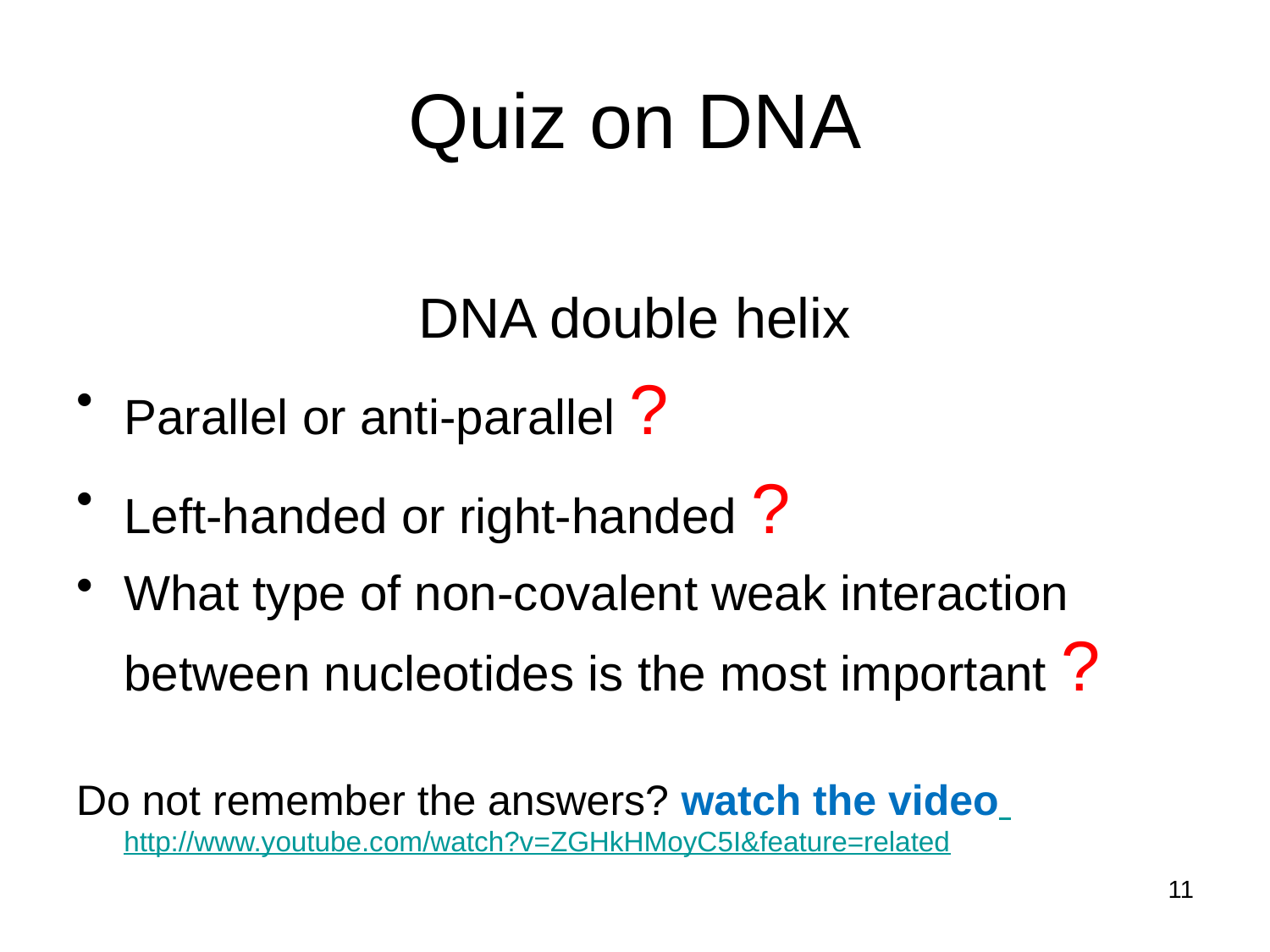

# Quiz on DNA

DNA double helix
Parallel or anti-parallel ?
Left-handed or right-handed ?
What type of non-covalent weak interaction between nucleotides is the most important ?

Do not remember the answers? watch the video http://www.youtube.com/watch?v=ZGHkHMoyC5I&feature=related

11